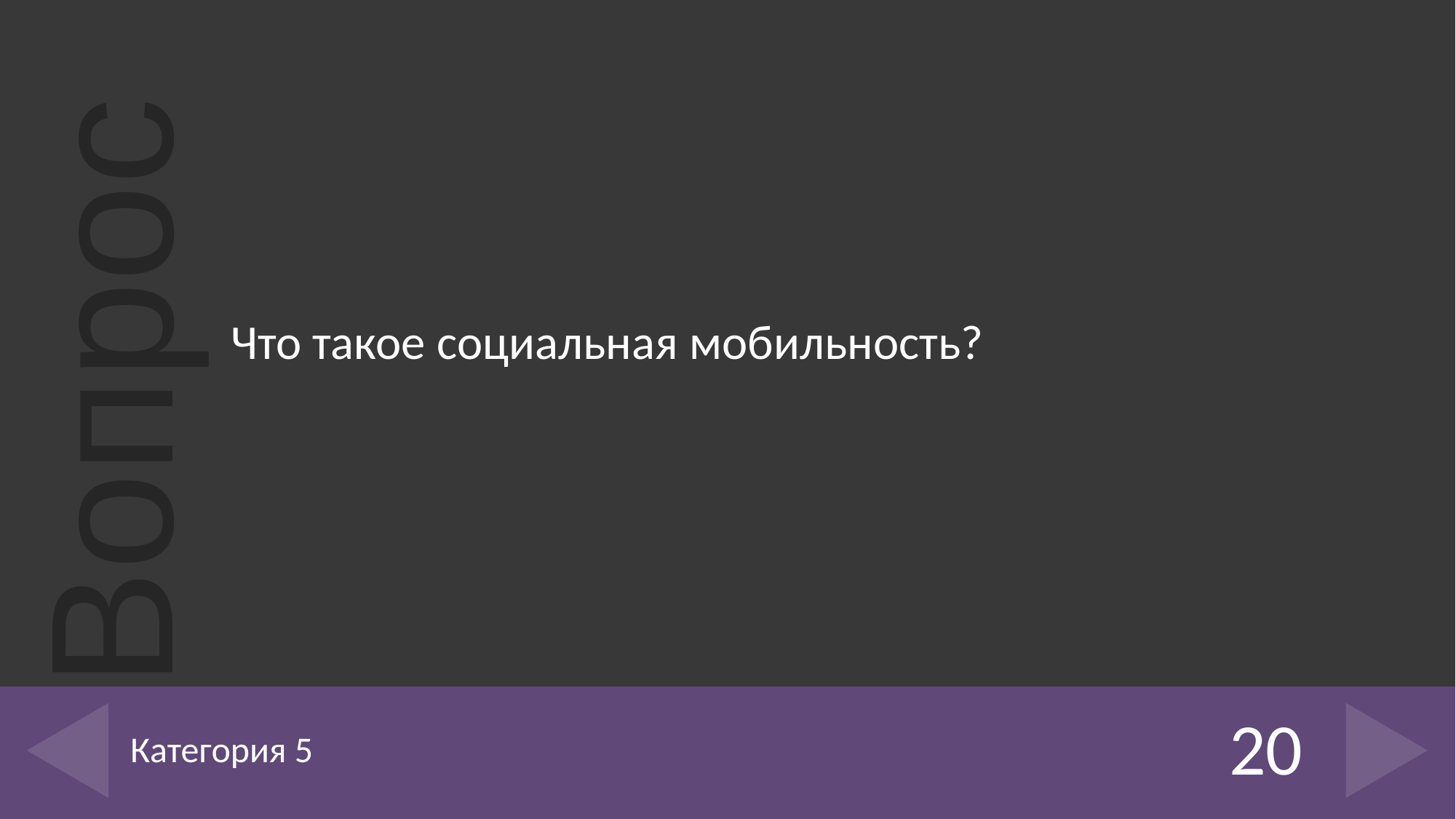

Что такое социальная мобильность?
# Категория 5
20